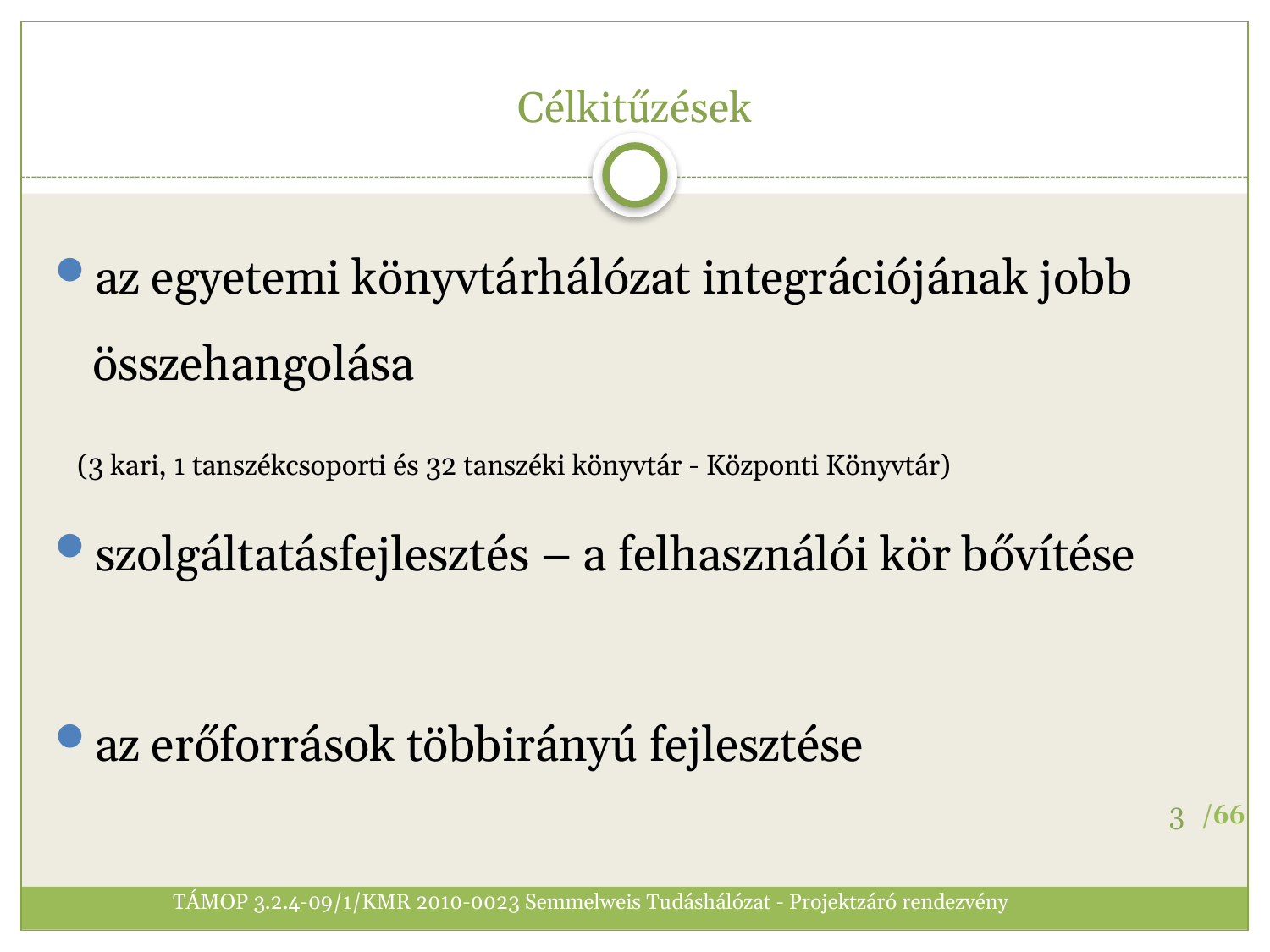

# Célkitűzések
az egyetemi könyvtárhálózat integrációjának jobb összehangolása
  (3 kari, 1 tanszékcsoporti és 32 tanszéki könyvtár - Központi Könyvtár)
szolgáltatásfejlesztés – a felhasználói kör bővítése

az erőforrások többirányú fejlesztése
3
TÁMOP 3.2.4-09/1/KMR 2010-0023 Semmelweis Tudáshálózat - Projektzáró rendezvény